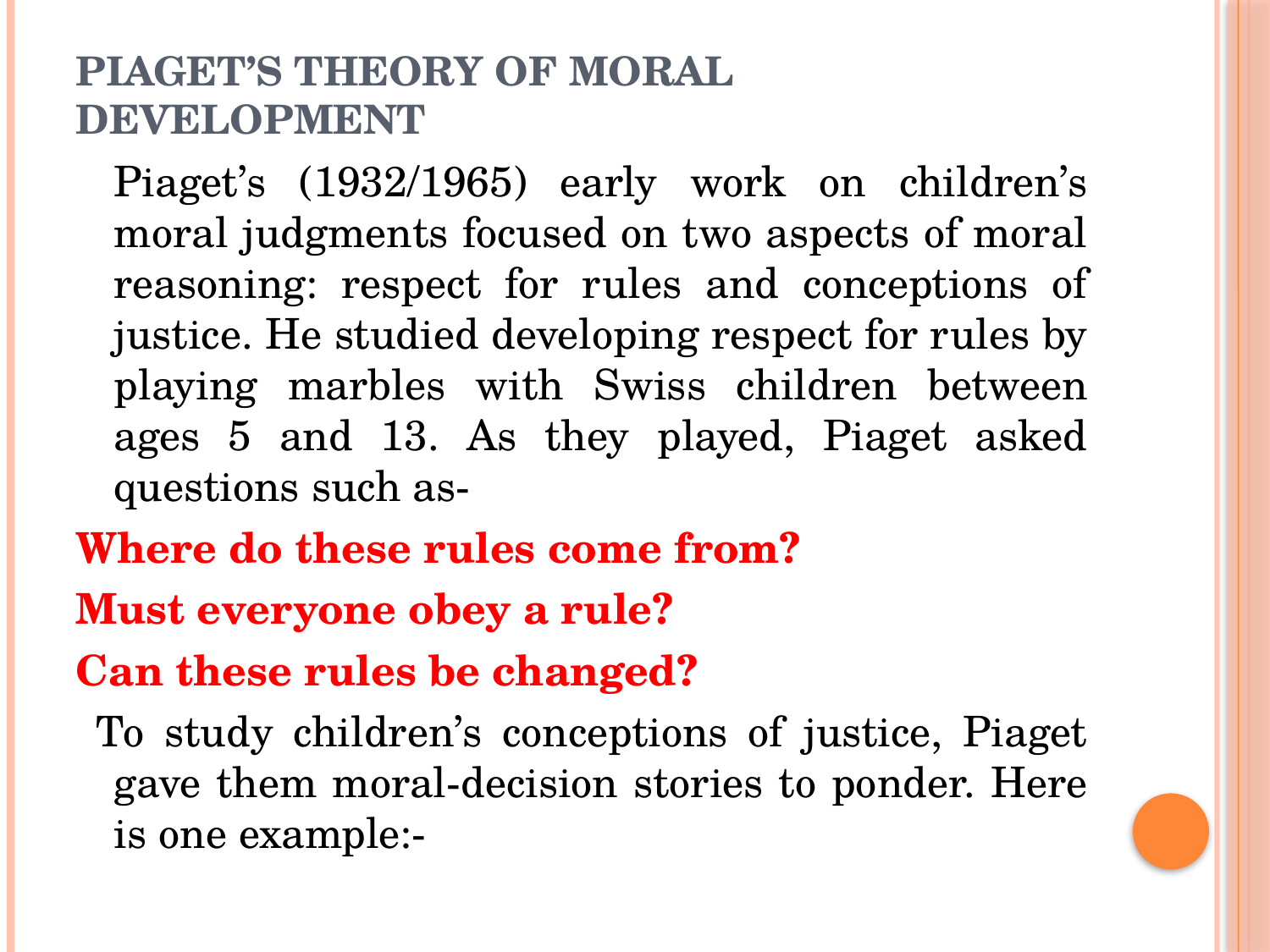

# Piaget’s Theory of Moral Development
	Piaget’s (1932/1965) early work on children’s moral judgments focused on two aspects of moral reasoning: respect for rules and conceptions of justice. He studied developing respect for rules by playing marbles with Swiss children between ages 5 and 13. As they played, Piaget asked questions such as-
Where do these rules come from?
Must everyone obey a rule?
Can these rules be changed?
 To study children’s conceptions of justice, Piaget gave them moral-decision stories to ponder. Here is one example:-